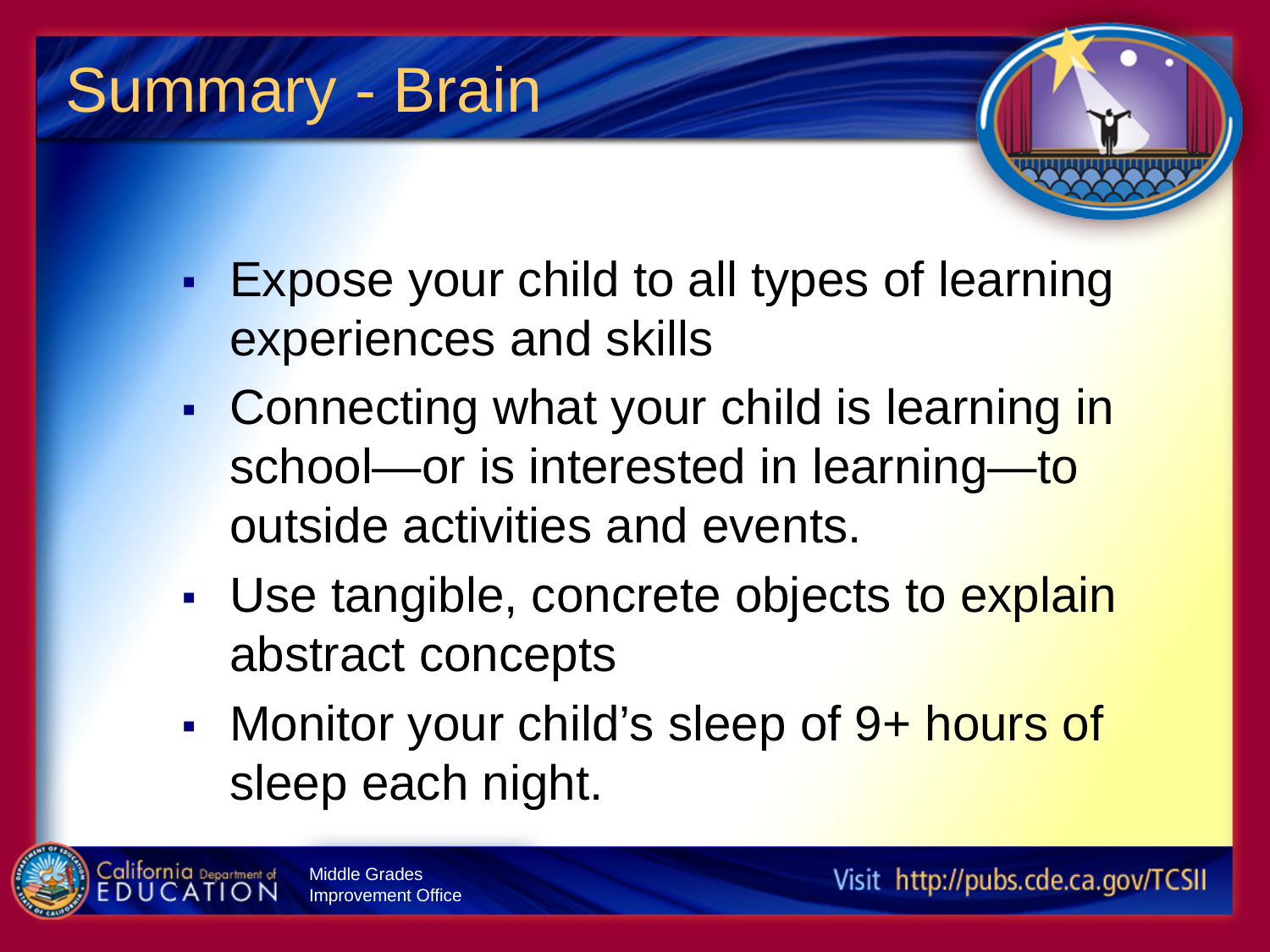

Summary - Brain

Expose your child to all types of learning experiences and skills
Connecting what your child is learning in school—or is interested in learning—to outside activities and events.
Use tangible, concrete objects to explain abstract concepts
Monitor your child’s sleep of 9+ hours of sleep each night.